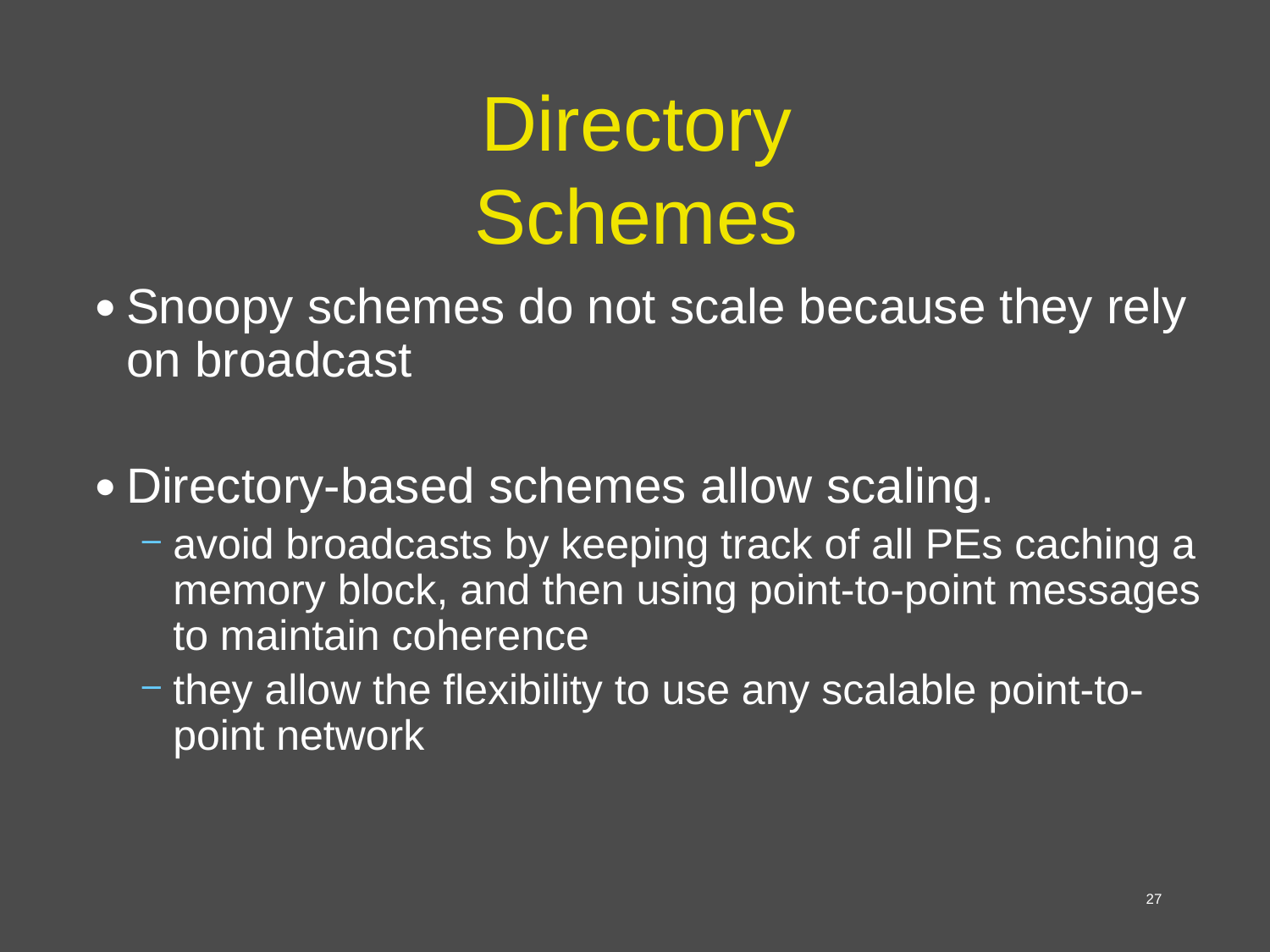

# Directory Schemes

Snoopy schemes do not scale because they rely on broadcast

Directory-based schemes allow scaling.
avoid broadcasts by keeping track of all PEs caching a  memory block, and then using point-to-point messages to maintain coherence
they allow the flexibility to use any scalable point-to-point network
27